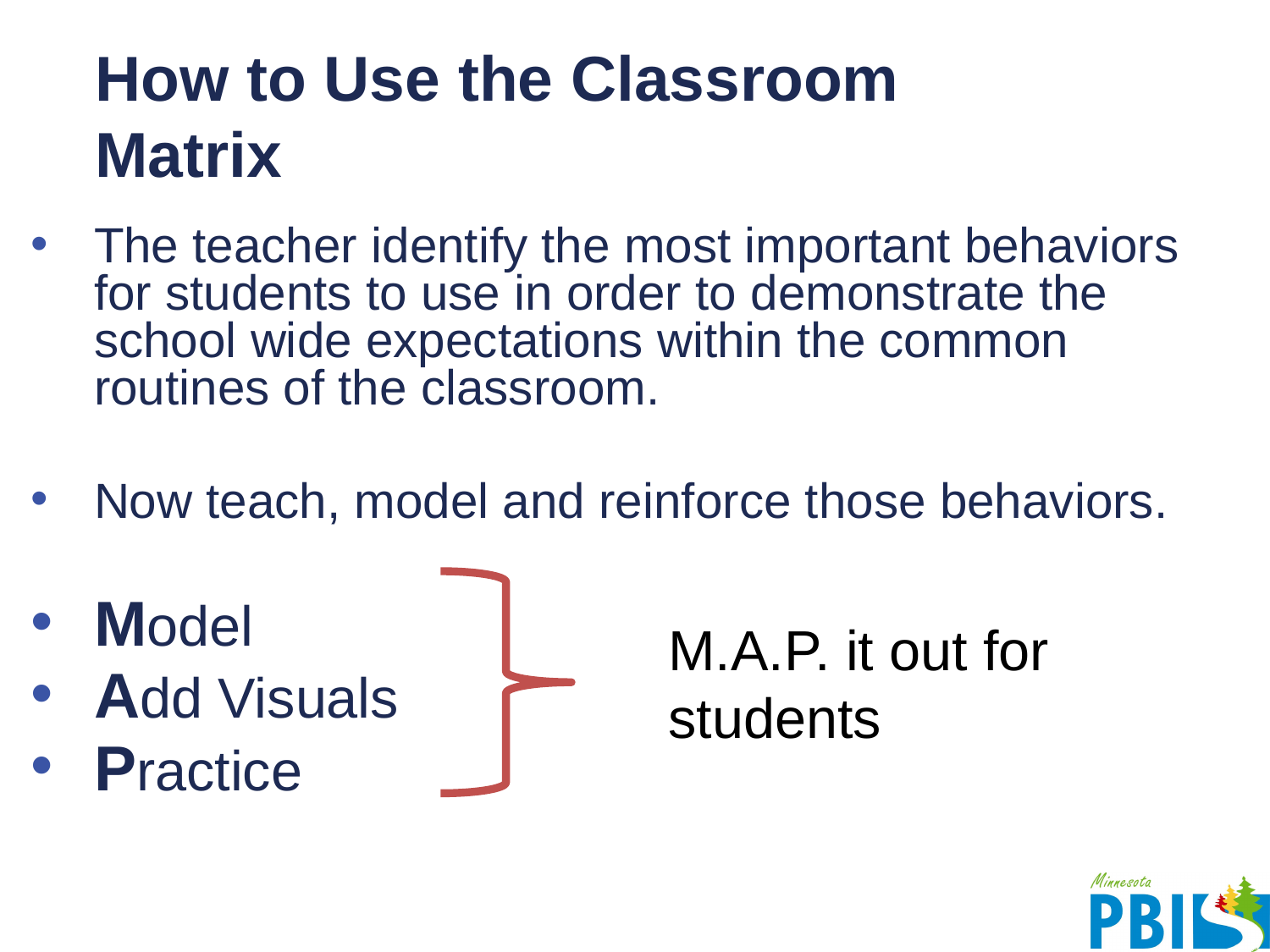

# How to Use the Classroom Matrix
The teacher identify the most important behaviors for students to use in order to demonstrate the school wide expectations within the common routines of the classroom.

Now teach, model and reinforce those behaviors.

Model
Add Visuals
Practice

M.A.P. it out for students